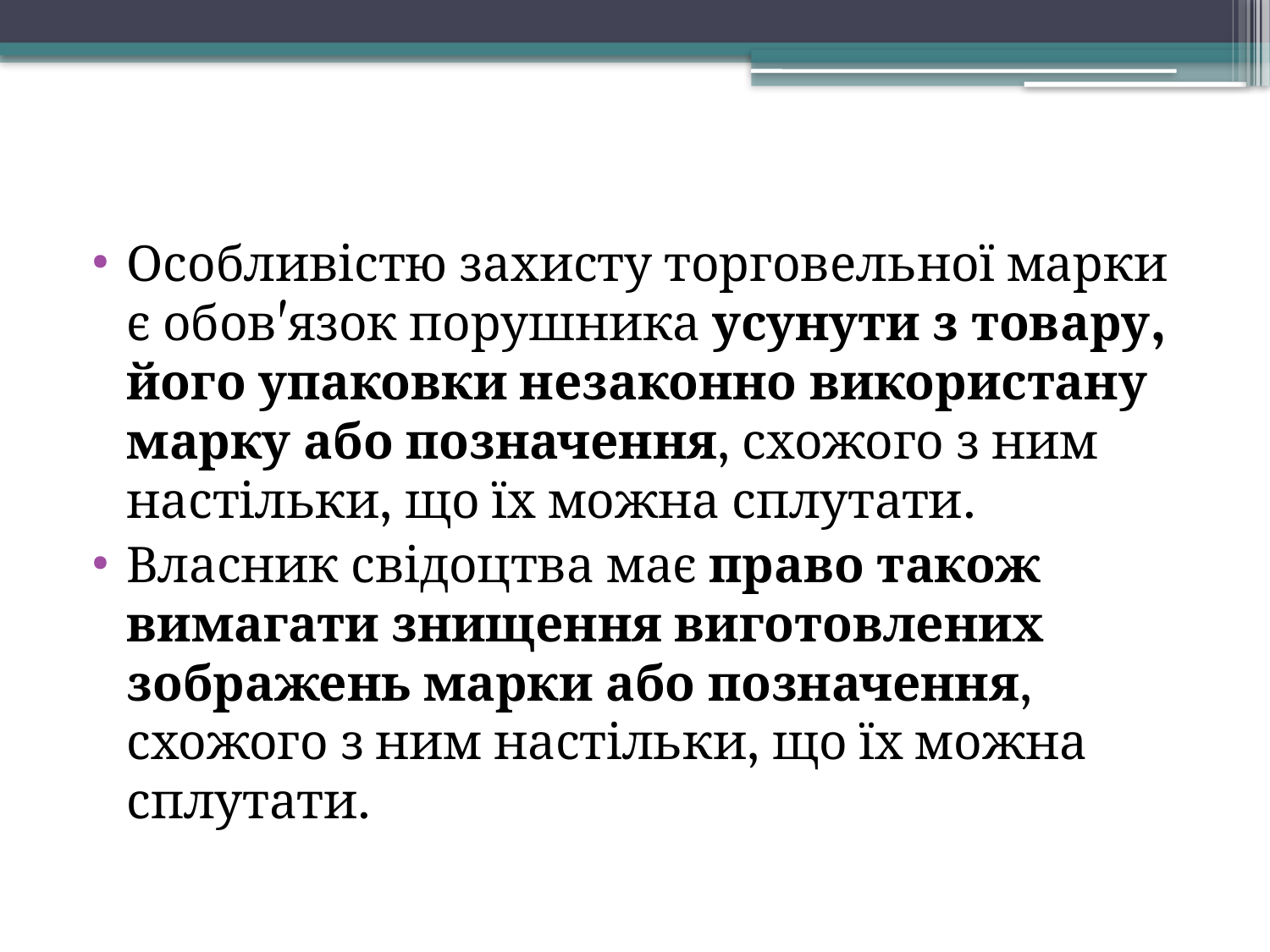

Особливістю захисту торговельної марки є обов'язок порушника усунути з товару, його упаковки незаконно використану марку або позначення, схожого з ним настільки, що їх можна сплутати.
Власник свідоцтва має право також вимагати знищення виготовлених зображень марки або позначення, схожого з ним настільки, що їх можна сплутати.